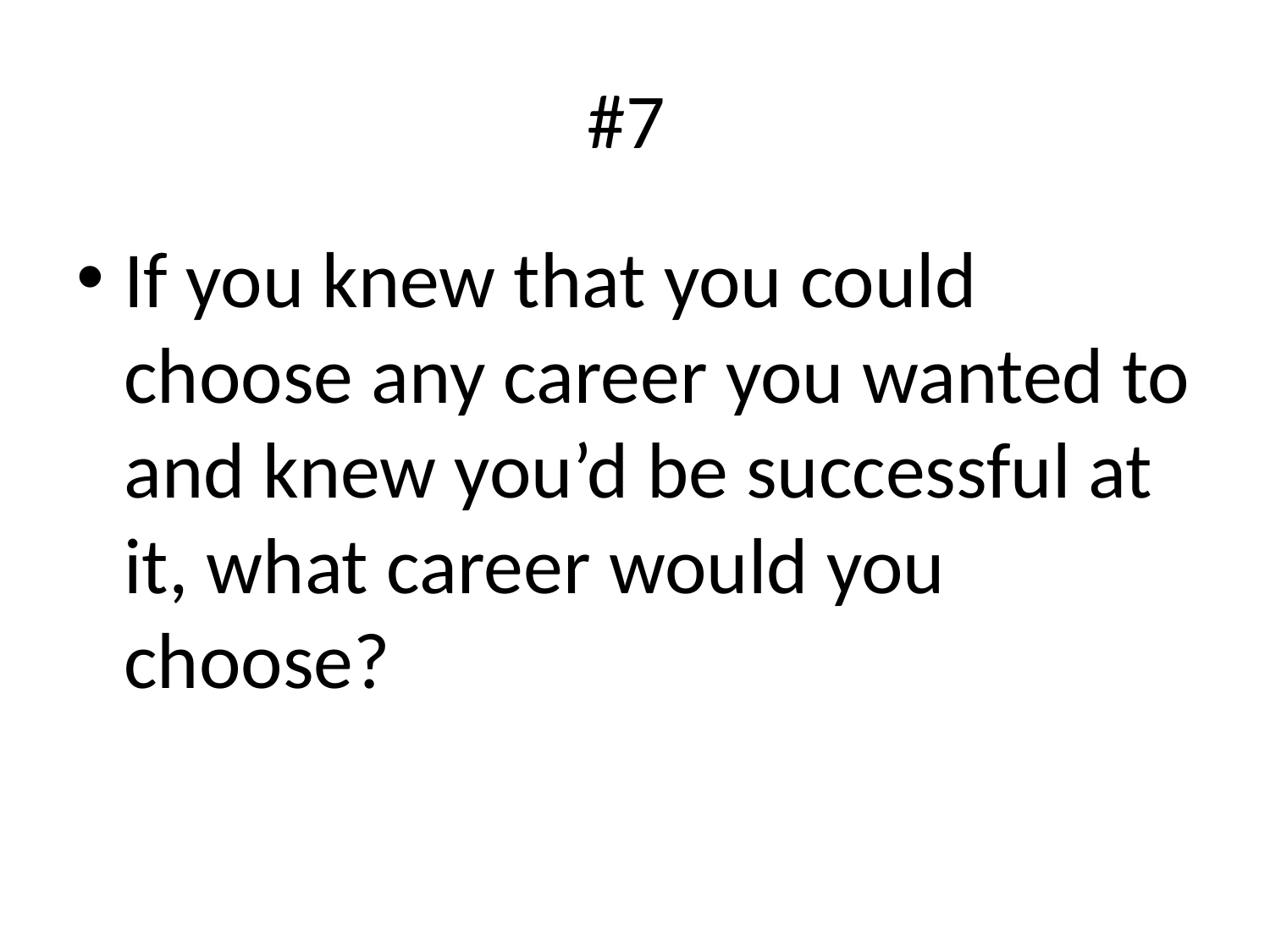

# #7
If you knew that you could choose any career you wanted to and knew you’d be successful at it, what career would you choose?